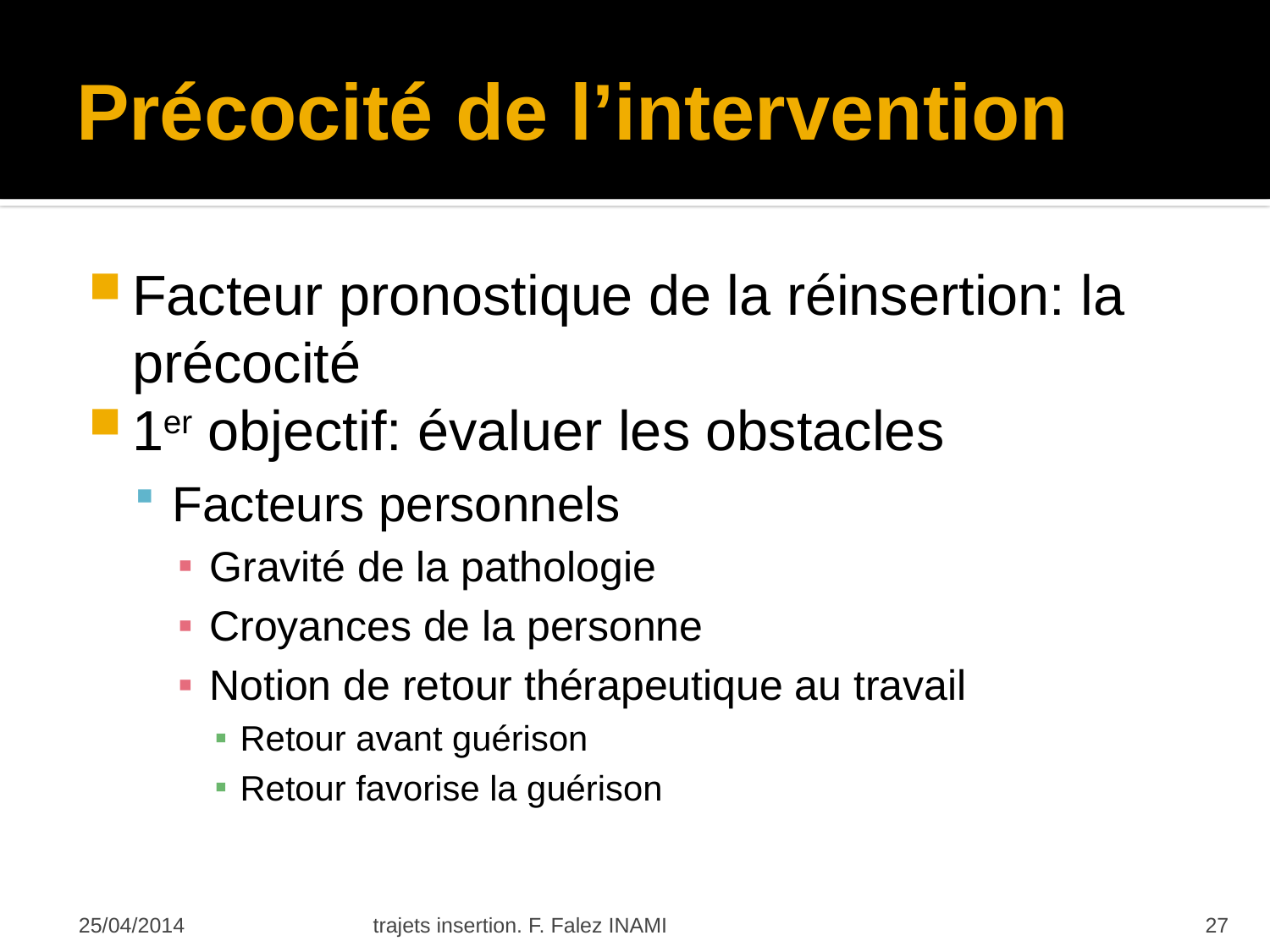

# Précocité de l’intervention
Facteur pronostique de la réinsertion: la précocité
1er objectif: évaluer les obstacles
Facteurs personnels
Gravité de la pathologie
Croyances de la personne
Notion de retour thérapeutique au travail
Retour avant guérison
Retour favorise la guérison

25/04/2014
trajets insertion. F. Falez INAMI
27